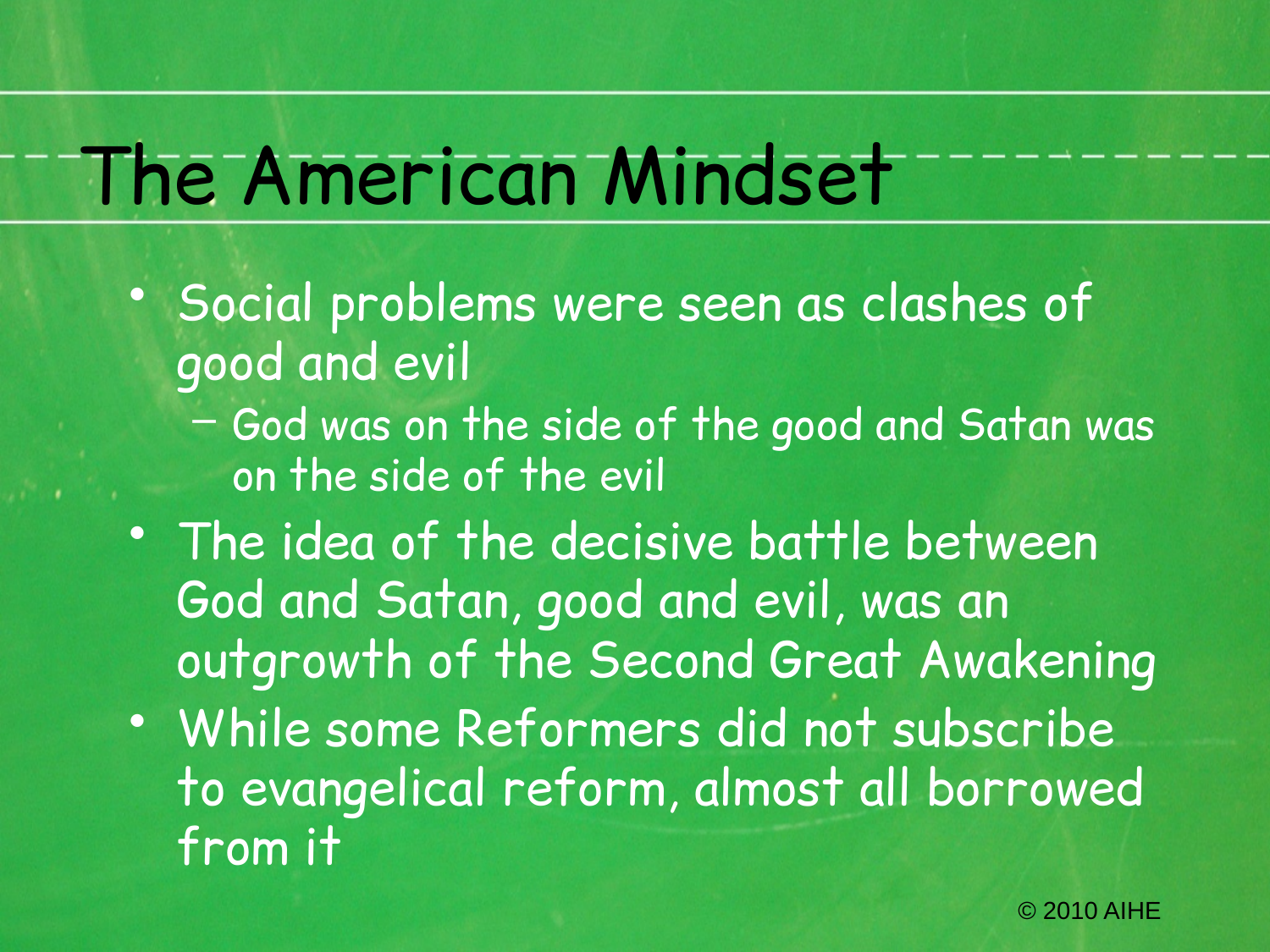

# The American Mindset
Social problems were seen as clashes of good and evil
God was on the side of the good and Satan was on the side of the evil
The idea of the decisive battle between God and Satan, good and evil, was an outgrowth of the Second Great Awakening
While some Reformers did not subscribe to evangelical reform, almost all borrowed from it
© 2010 AIHE